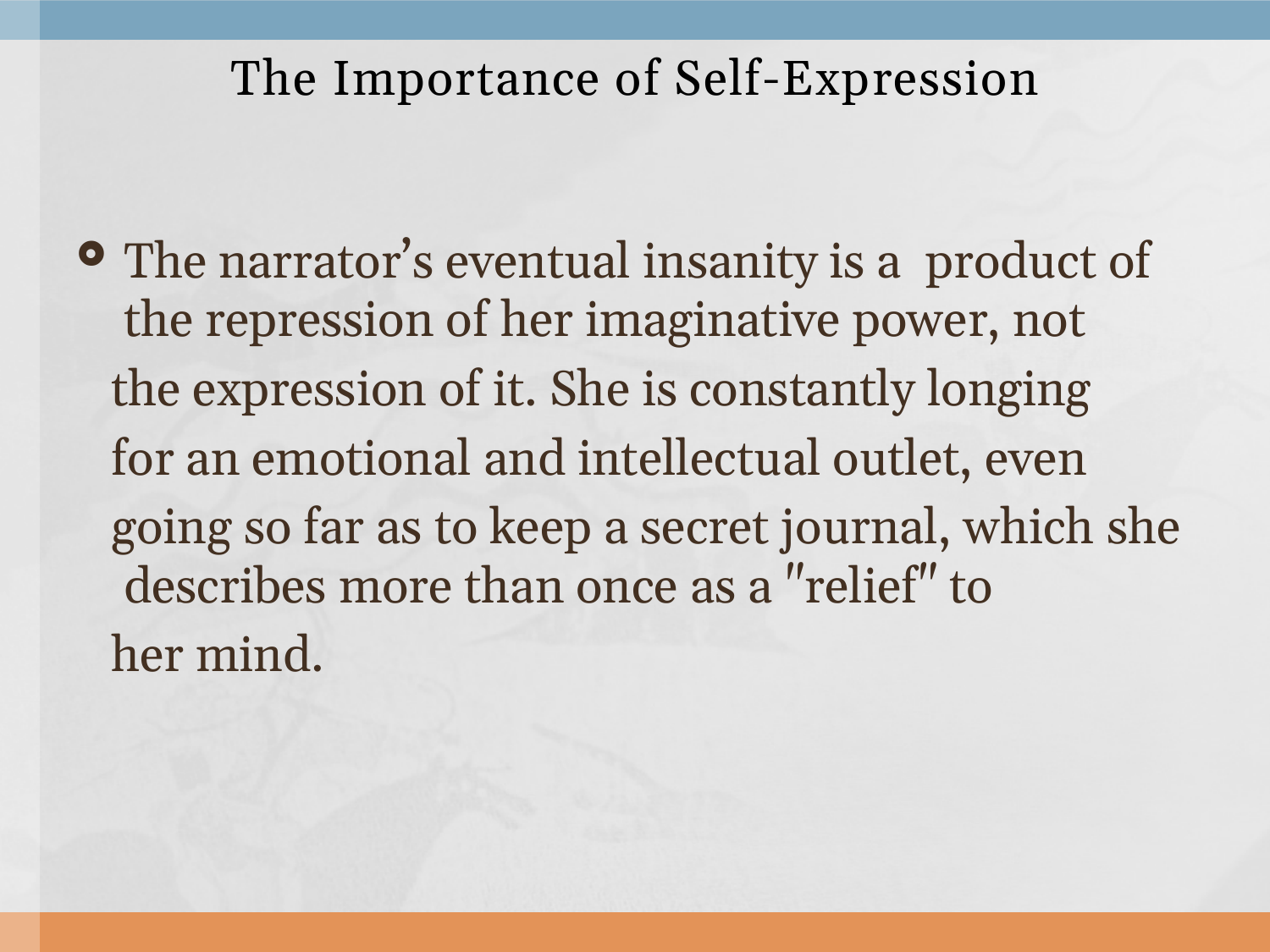

# The Importance of Self-Expression
The narrator’s eventual insanity is a  product of  the repression of her imaginative power, not
   the expression of it. She is constantly longing
   for an emotional and intellectual outlet, even
   going so far as to keep a secret journal, which she describes more than once as a "relief" to
   her mind.